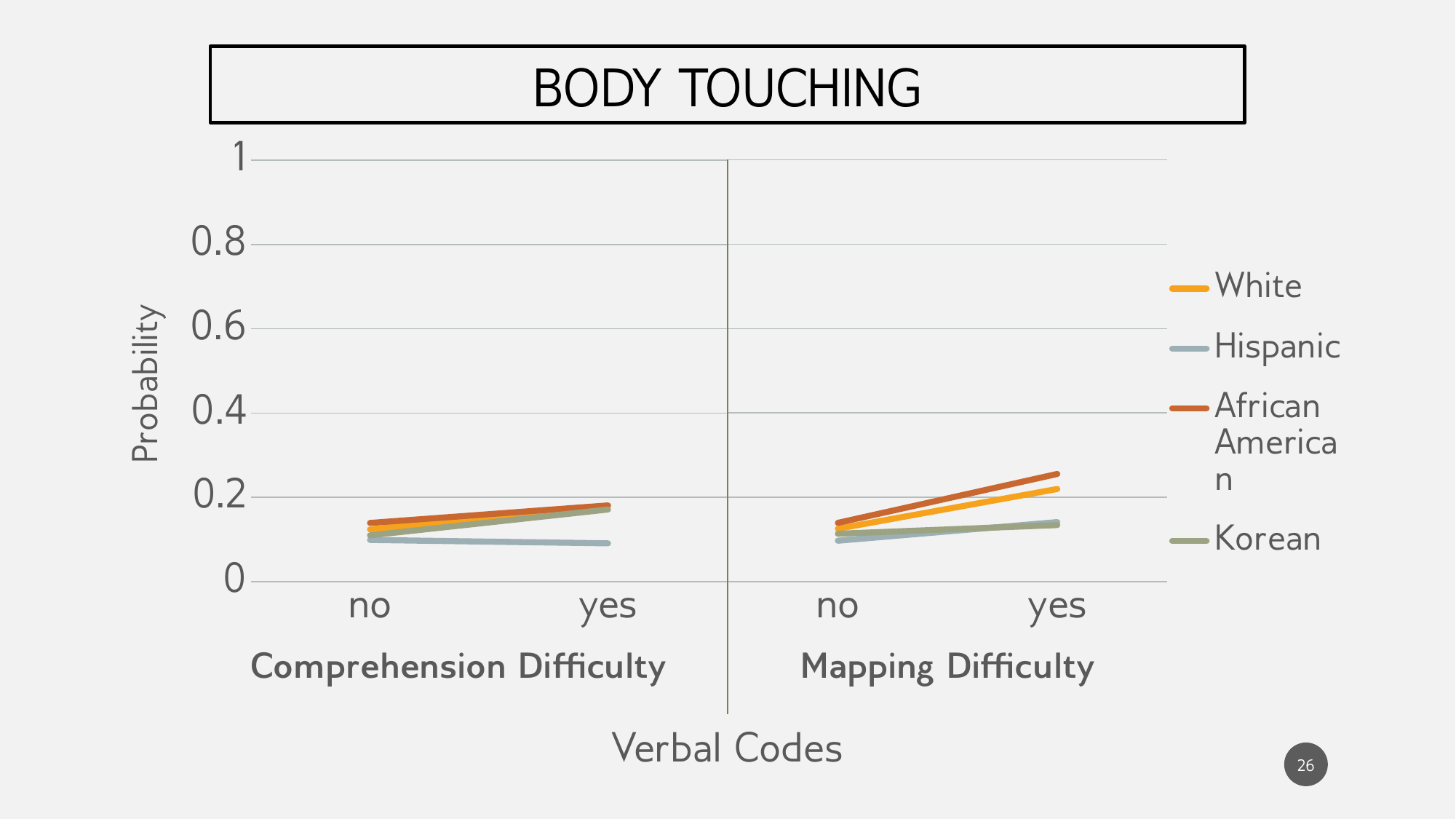

Body touching

### Chart

| Category | White | Hispanic | African American  | Korean |
|---|---|---|---|---|
| no | 0.125287 | 0.0967608 | 0.139136 | 0.113318 |
| yes | 0.219401 | 0.140943 | 0.255102 | 0.133865 |

### Chart

| Category | White | Hispanic | African American  | Korean |
|---|---|---|---|---|
| no | 0.123681 | 0.0987426 | 0.138999 | 0.109598 |
| yes | 0.179823 | 0.0906834 | 0.180661 | 0.170932 |
Verbal Codes
26